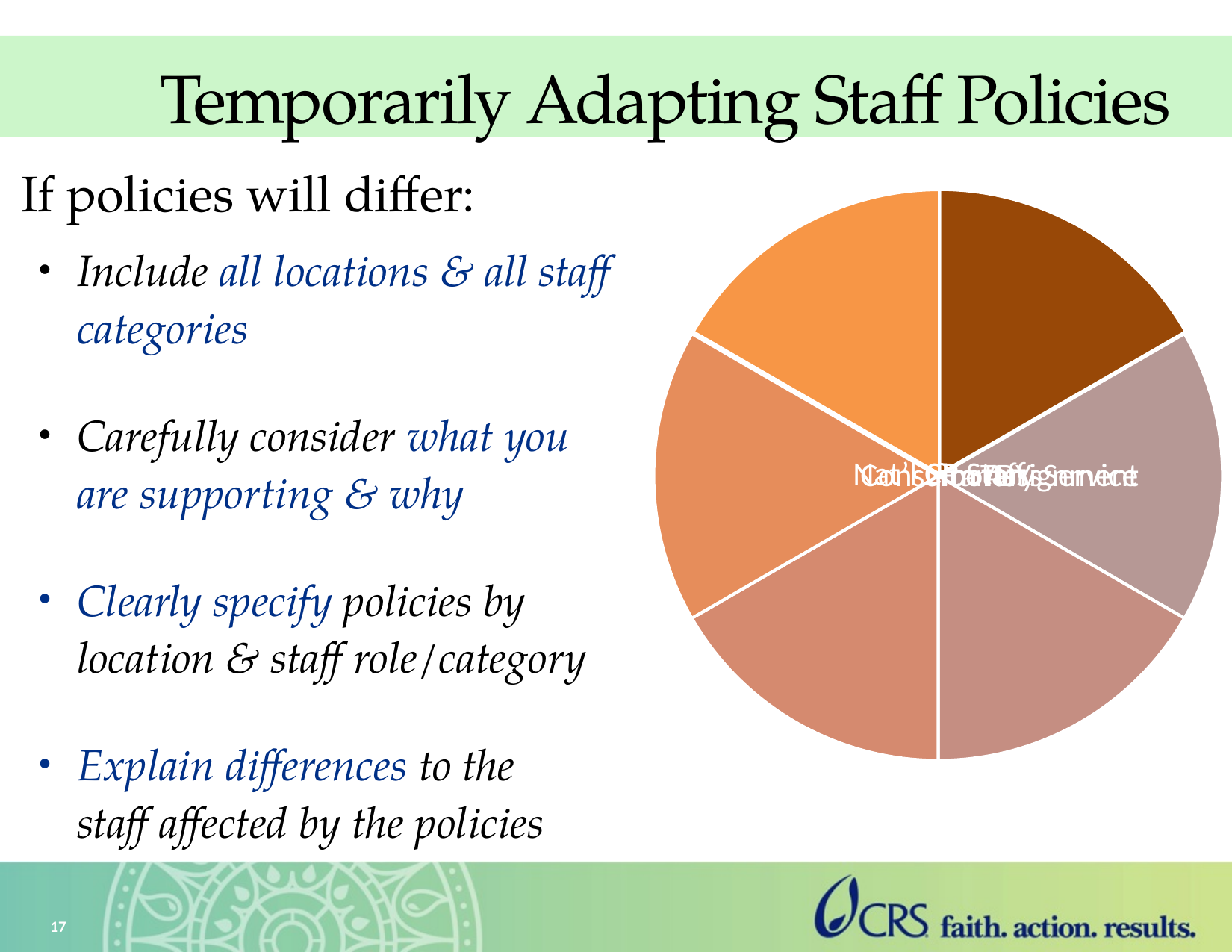

# Temporarily Adapting Staff Policies
Int’l CP  Staff
Volunteers/ Temporary Service
CRS             TDYs
CRS      Short Term Assignment
Consultants
Nat’l CP Staff
If policies will differ:
Include all locations & all staff categories

Carefully consider what you are supporting & why

Clearly specify policies by location & staff role/category

Explain differences to the   staff affected by the policies

17